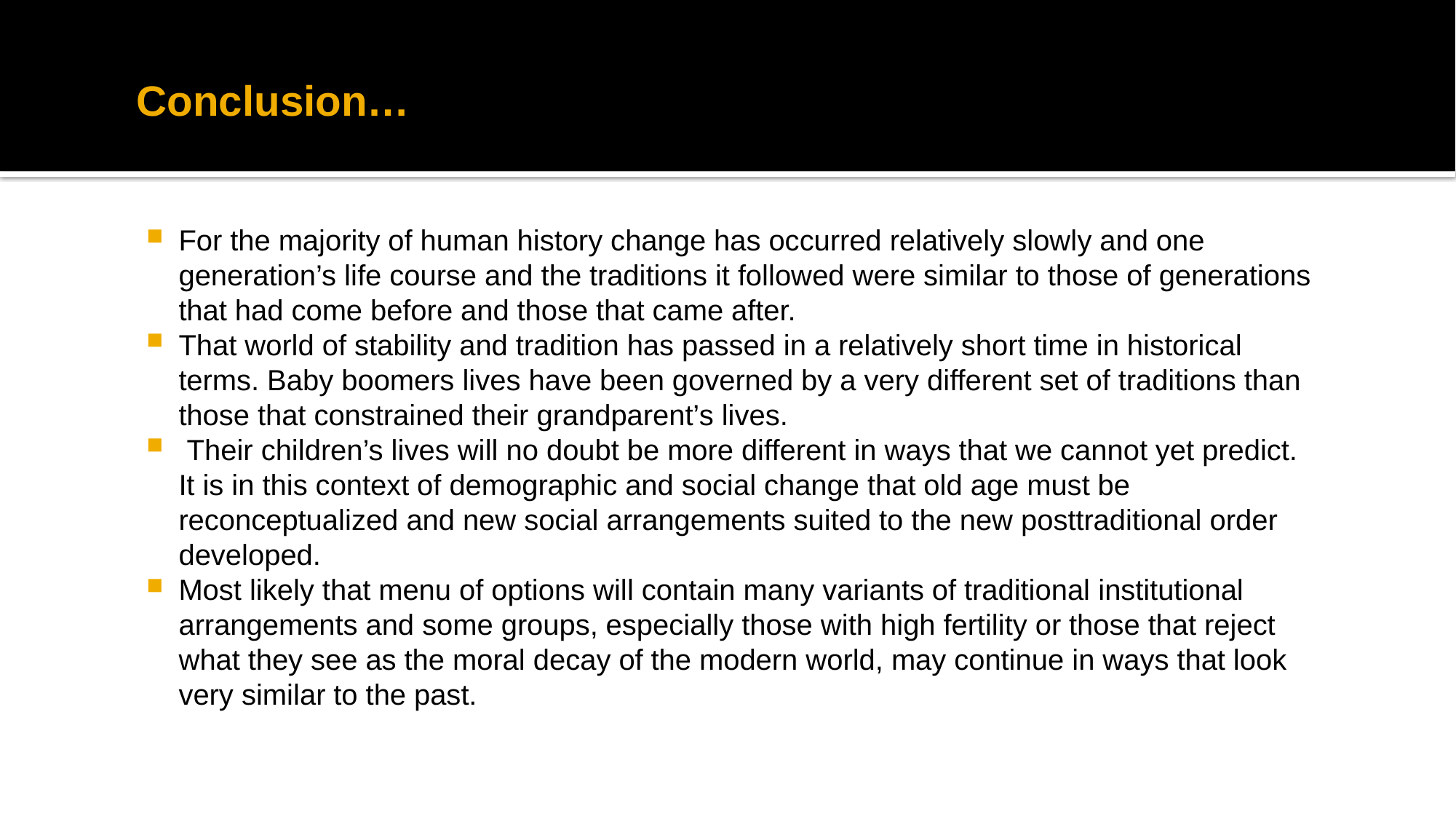

# Conclusion…
For the majority of human history change has occurred relatively slowly and one generation’s life course and the traditions it followed were similar to those of generations that had come before and those that came after.
That world of stability and tradition has passed in a relatively short time in historical terms. Baby boomers lives have been governed by a very different set of traditions than those that constrained their grandparent’s lives.
 Their children’s lives will no doubt be more different in ways that we cannot yet predict. It is in this context of demographic and social change that old age must be reconceptualized and new social arrangements suited to the new posttraditional order developed.
Most likely that menu of options will contain many variants of traditional institutional arrangements and some groups, especially those with high fertility or those that reject what they see as the moral decay of the modern world, may continue in ways that look very similar to the past.